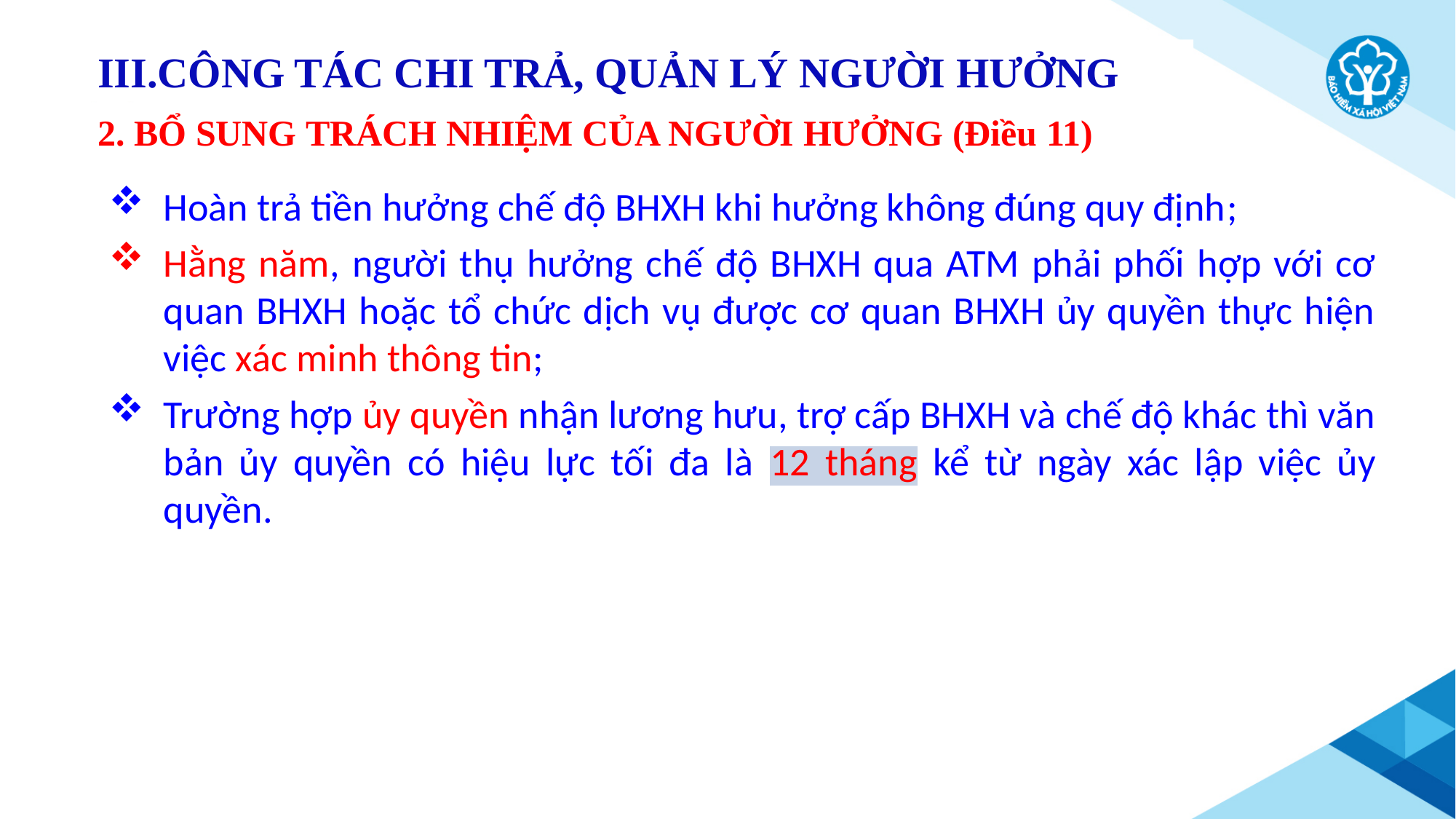

III.CÔNG TÁC CHI TRẢ, QUẢN LÝ NGƯỜI HƯỞNG
2. BỔ SUNG TRÁCH NHIỆM CỦA NGƯỜI HƯỞNG (Điều 11)
Hoàn trả tiền hưởng chế độ BHXH khi hưởng không đúng quy định;
Hằng năm, người thụ hưởng chế độ BHXH qua ATM phải phối hợp với cơ quan BHXH hoặc tổ chức dịch vụ được cơ quan BHXH ủy quyền thực hiện việc xác minh thông tin;
Trường hợp ủy quyền nhận lương hưu, trợ cấp BHXH và chế độ khác thì văn bản ủy quyền có hiệu lực tối đa là 12 tháng kể từ ngày xác lập việc ủy quyền.